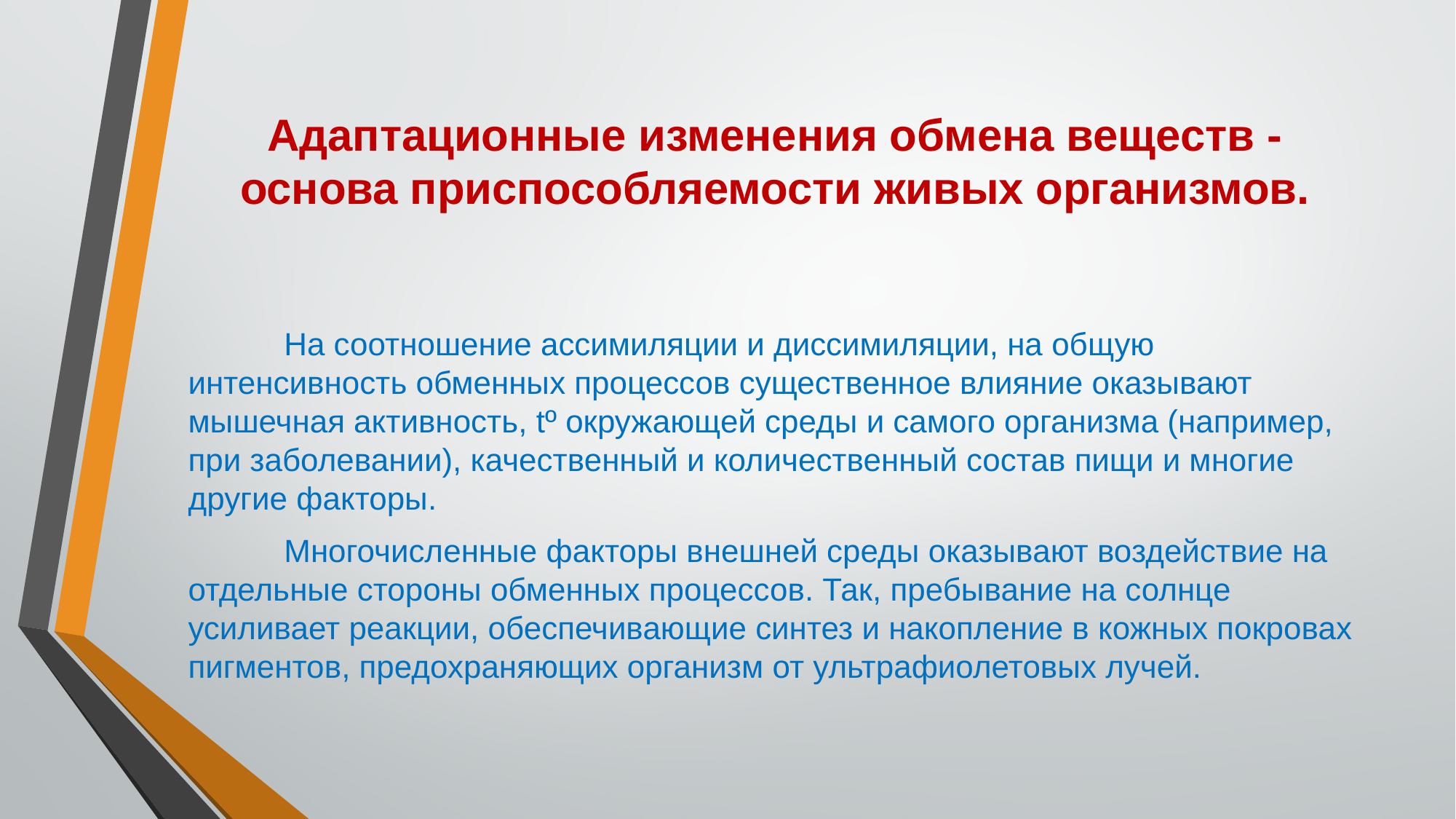

# Адаптационные изменения обмена веществ - основа приспособляемости живых организмов.
	На соотношение ассимиляции и диссимиляции, на общую интенсивность обменных процессов существенное влияние оказывают мышечная активность, tº окружающей среды и самого организма (например, при заболевании), качественный и количественный состав пищи и многие другие факторы.
	Многочисленные факторы внешней среды оказывают воздействие на отдельные стороны обменных процессов. Так, пребывание на солнце усиливает реакции, обеспечивающие синтез и накопление в кожных покровах пигментов, предохраняющих организм от ультрафиолетовых лучей.